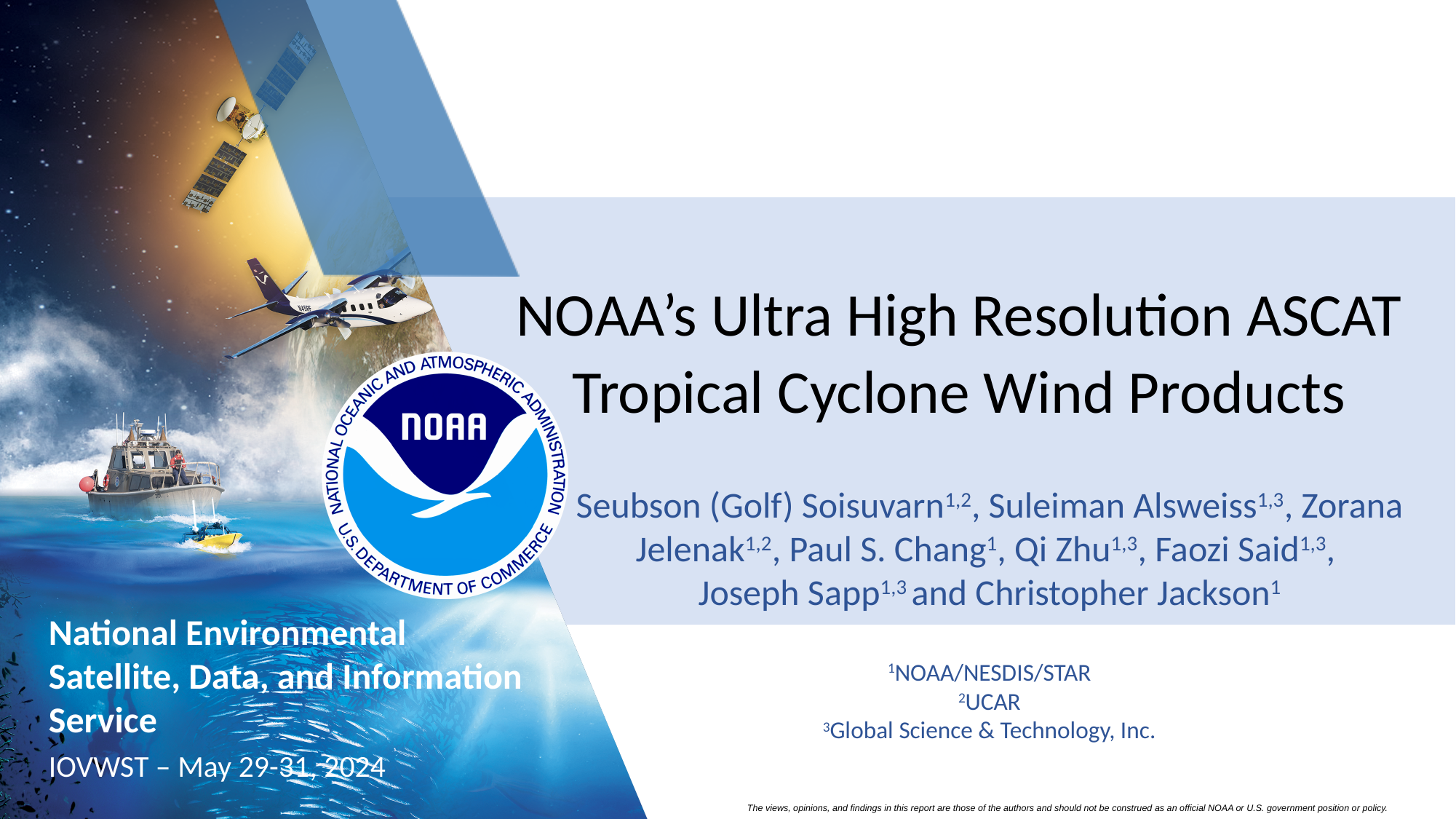

NOAA’s Ultra High Resolution ASCAT Tropical Cyclone Wind Products
Seubson (Golf) Soisuvarn1,2, Suleiman Alsweiss1,3, Zorana Jelenak1,2, Paul S. Chang1, Qi Zhu1,3, Faozi Said1,3,
Joseph Sapp1,3 and Christopher Jackson1

1NOAA/NESDIS/STAR
2UCAR
3Global Science & Technology, Inc.
IOVWST – May 29-31, 2024
The views, opinions, and findings in this report are those of the authors and should not be construed as an official NOAA or U.S. government position or policy.